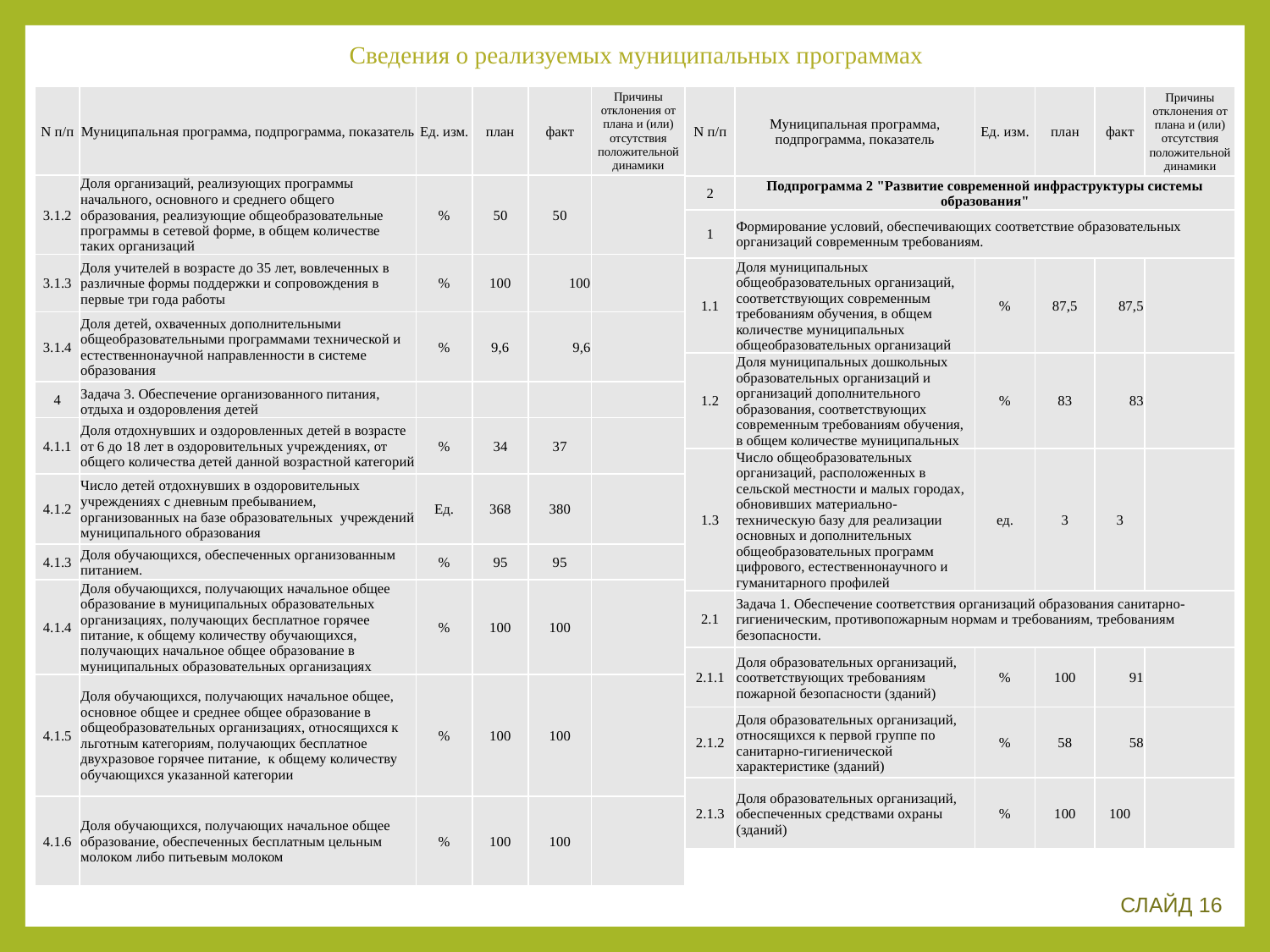

# Сведения о реализуемых муниципальных программах
| N п/п | Муниципальная программа, подпрограмма, показатель | Ед. изм. | план | факт | Причины отклонения от плана и (или) отсутствия положительной динамики |
| --- | --- | --- | --- | --- | --- |
| 3.1.2 | Доля организаций, реализующих программы начального, основного и среднего общего образования, реализующие общеобразовательные программы в сетевой форме, в общем количестве таких организаций | % | 50 | 50 |  |
| 3.1.3 | Доля учителей в возрасте до 35 лет, вовлеченных в различные формы поддержки и сопровождения в первые три года работы | % | 100 | 100 |  |
| 3.1.4 | Доля детей, охваченных дополнительными общеобразовательными программами технической и естественнонаучной направленности в системе образования | % | 9,6 | 9,6 |  |
| 4 | Задача 3. Обеспечение организованного питания, отдыха и оздоровления детей |  |  |  |  |
| 4.1.1 | Доля отдохнувших и оздоровленных детей в возрасте от 6 до 18 лет в оздоровительных учреждениях, от общего количества детей данной возрастной категорий | % | 34 | 37 |  |
| 4.1.2 | Число детей отдохнувших в оздоровительных учреждениях с дневным пребыванием, организованных на базе образовательных учреждений муниципального образования | Ед. | 368 | 380 |  |
| 4.1.3 | Доля обучающихся, обеспеченных организованным питанием. | % | 95 | 95 |  |
| 4.1.4 | Доля обучающихся, получающих начальное общее образование в муниципальных образовательных организациях, получающих бесплатное горячее питание, к общему количеству обучающихся, получающих начальное общее образование в муниципальных образовательных организациях | % | 100 | 100 |  |
| 4.1.5 | Доля обучающихся, получающих начальное общее, основное общее и среднее общее образование в общеобразовательных организациях, относящихся к льготным категориям, получающих бесплатное двухразовое горячее питание, к общему количеству обучающихся указанной категории | % | 100 | 100 |  |
| 4.1.6 | Доля обучающихся, получающих начальное общее образование, обеспеченных бесплатным цельным молоком либо питьевым молоком | % | 100 | 100 |  |
| N п/п | Муниципальная программа, подпрограмма, показатель | Ед. изм. | план | факт | Причины отклонения от плана и (или) отсутствия положительной динамики |
| --- | --- | --- | --- | --- | --- |
| 2 | Подпрограмма 2 "Развитие современной инфраструктуры системы образования" |  |  |  |  |
| 1 | Формирование условий, обеспечивающих соответствие образовательных организаций современным требованиям. |  |  |  |  |
| 1.1 | Доля муниципальных общеобразовательных организаций, соответствующих современным требованиям обучения, в общем количестве муниципальных общеобразовательных организаций | % | 87,5 | 87,5 |  |
| 1.2 | Доля муниципальных дошкольных образовательных организаций и организаций дополнительного образования, соответствующих современным требованиям обучения, в общем количестве муниципальных | % | 83 | 83 |  |
| 1.3 | Число общеобразовательных организаций, расположенных в сельской местности и малых городах, обновивших материально- техническую базу для реализации основных и дополнительных общеобразовательных программ цифрового, естественнонаучного и гуманитарного профилей | ед. | 3 | 3 |  |
| 2.1 | Задача 1. Обеспечение соответствия организаций образования санитарно-гигиеническим, противопожарным нормам и требованиям, требованиям безопасности. |  |  |  |  |
| 2.1.1 | Доля образовательных организаций, соответствующих требованиям пожарной безопасности (зданий) | % | 100 | 91 |  |
| 2.1.2 | Доля образовательных организаций, относящихся к первой группе по санитарно-гигиенической характеристике (зданий) | % | 58 | 58 |  |
| 2.1.3 | Доля образовательных организаций, обеспеченных средствами охраны (зданий) | % | 100 | 100 |  |
СЛАЙД 16